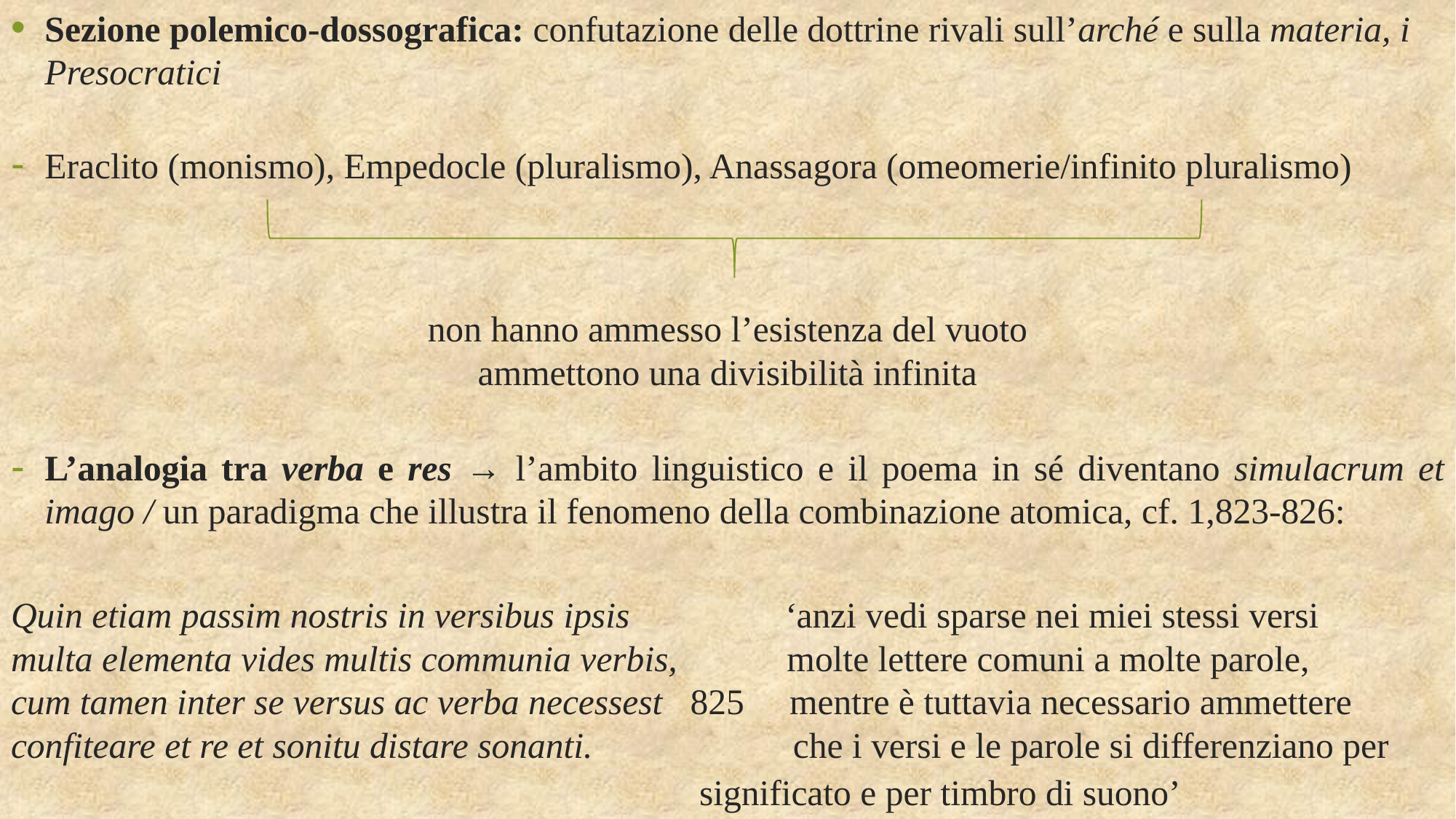

Sezione polemico-dossografica: confutazione delle dottrine rivali sull’arché e sulla materia, i Presocratici
Eraclito (monismo), Empedocle (pluralismo), Anassagora (omeomerie/infinito pluralismo)

non hanno ammesso l’esistenza del vuoto
ammettono una divisibilità infinita

L’analogia tra verba e res → l’ambito linguistico e il poema in sé diventano simulacrum et imago / un paradigma che illustra il fenomeno della combinazione atomica, cf. 1,823-826:

Quin etiam passim nostris in versibus ipsis                 ‘anzi vedi sparse nei miei stessi versi
multa elementa vides multis communia verbis,            molte lettere comuni a molte parole,
cum tamen inter se versus ac verba necessest   825     mentre è tuttavia necessario ammettere
confiteare et re et sonitu distare sonanti.                      che i versi e le parole si differenziano per
                                                                                      significato e per timbro di suono’